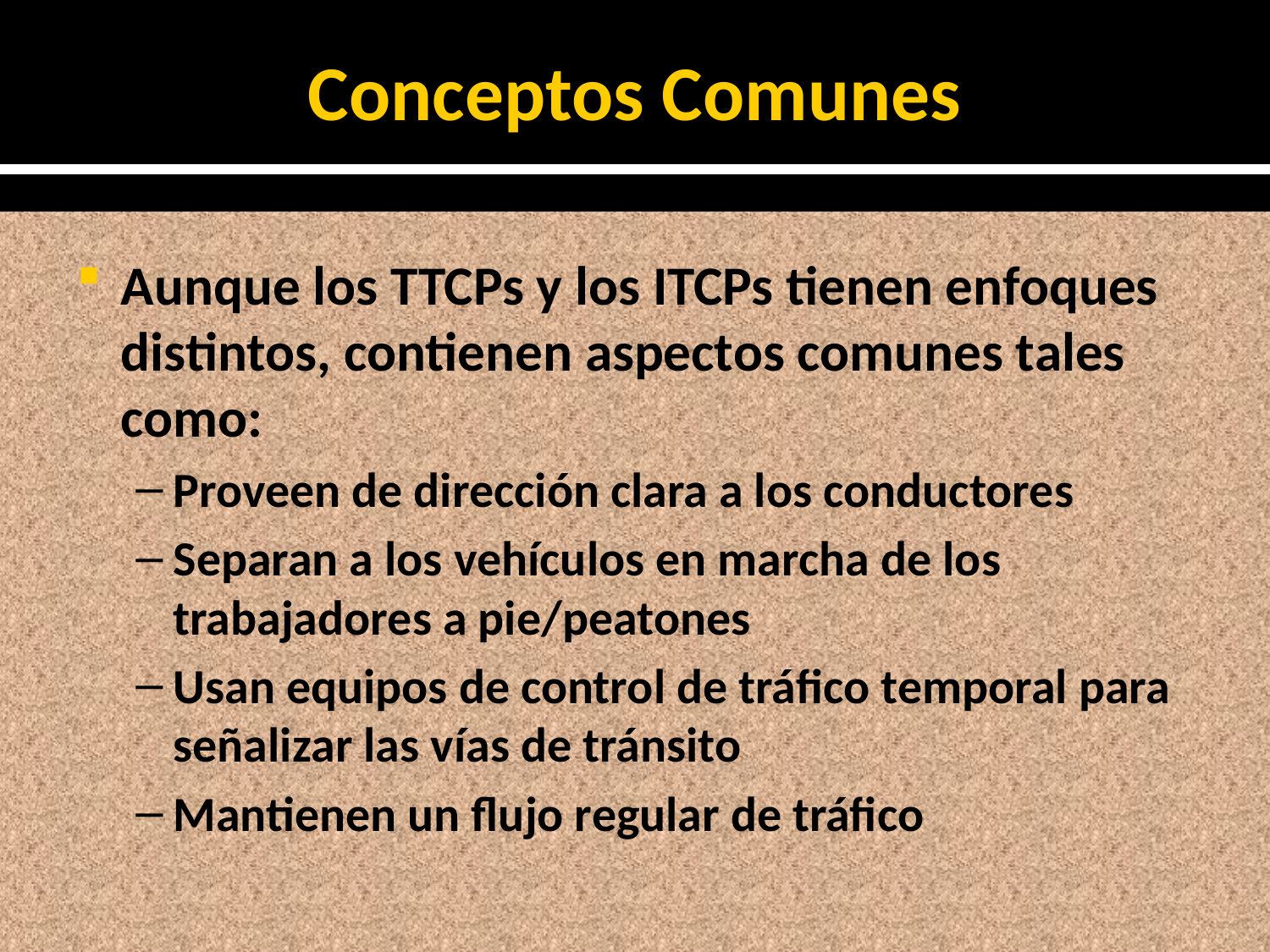

# Conceptos Comunes
Aunque los TTCPs y los ITCPs tienen enfoques distintos, contienen aspectos comunes tales como:
Proveen de dirección clara a los conductores
Separan a los vehículos en marcha de los trabajadores a pie/peatones
Usan equipos de control de tráfico temporal para señalizar las vías de tránsito
Mantienen un flujo regular de tráfico